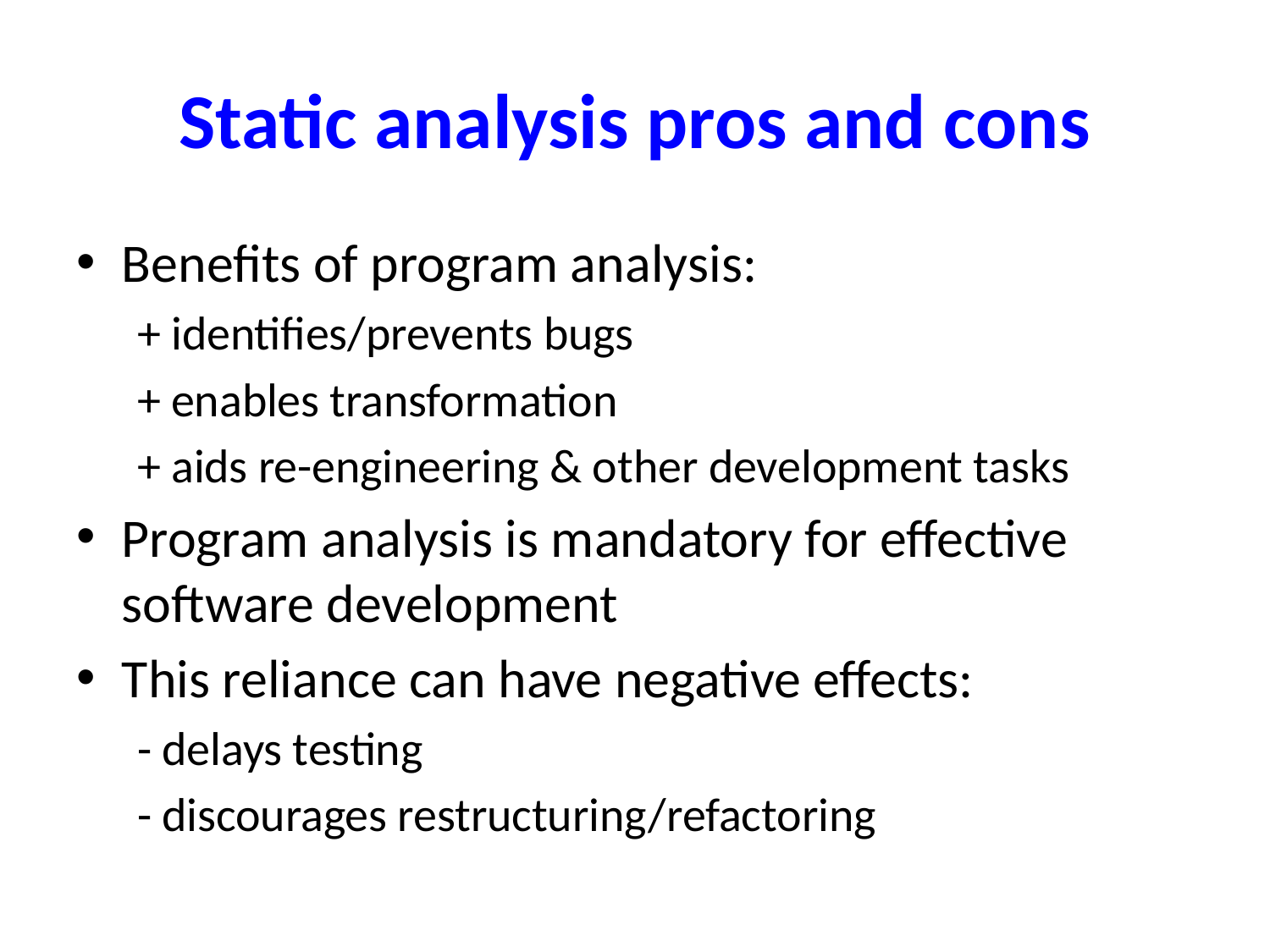

# Static analysis pros and cons
Benefits of program analysis:
+ identifies/prevents bugs
+ enables transformation
+ aids re-engineering & other development tasks
Program analysis is mandatory for effective software development
This reliance can have negative effects:
- delays testing
- discourages restructuring/refactoring